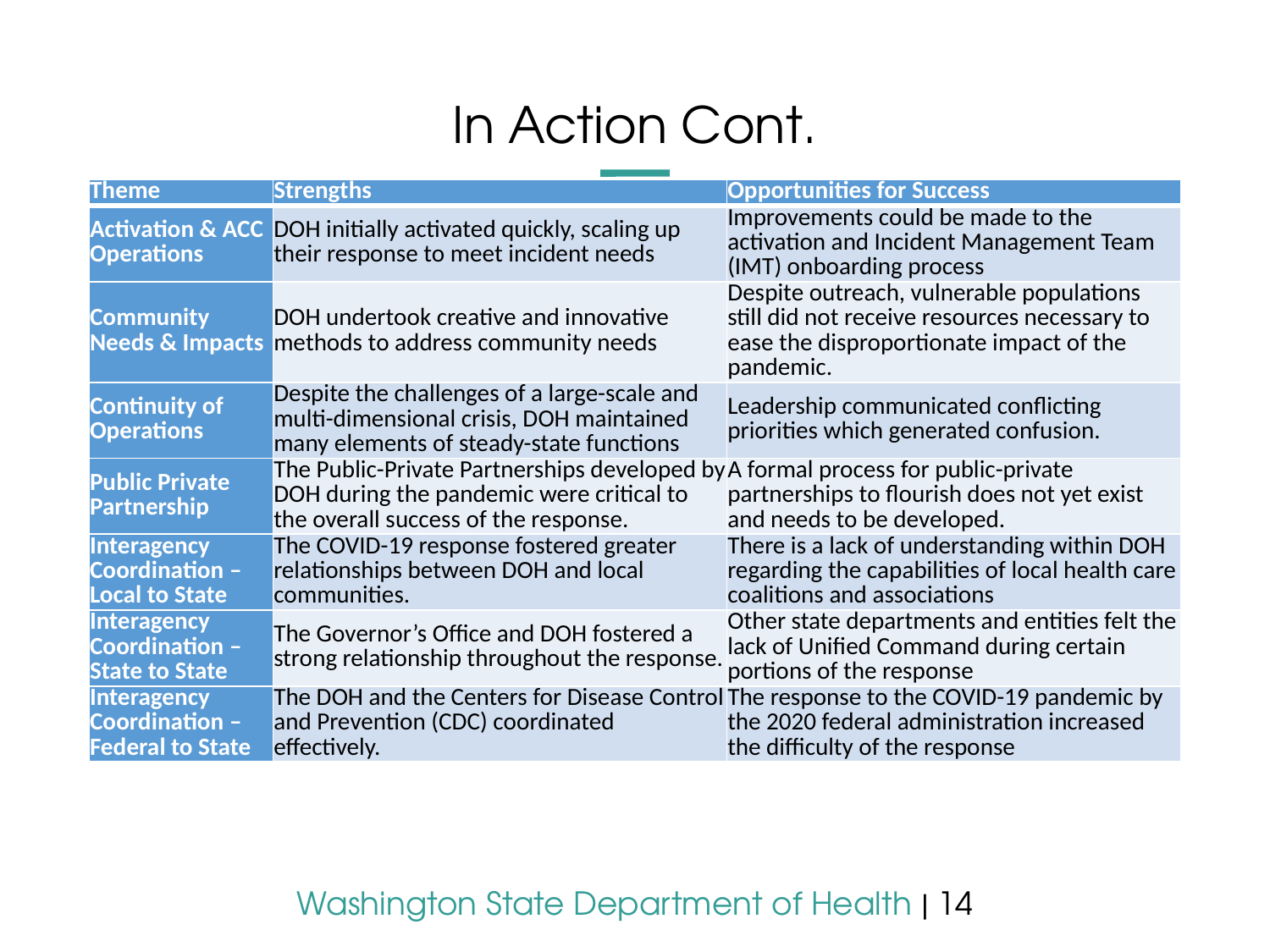

# In Action Cont.
| Theme | Strengths | Opportunities for Success |
| --- | --- | --- |
| Activation & ACC Operations | DOH initially activated quickly, scaling up their response to meet incident needs | Improvements could be made to the activation and Incident Management Team (IMT) onboarding process |
| Community Needs & Impacts | DOH undertook creative and innovative methods to address community needs | Despite outreach, vulnerable populations still did not receive resources necessary to ease the disproportionate impact of the pandemic. |
| Continuity of Operations | Despite the challenges of a large-scale and multi-dimensional crisis, DOH maintained many elements of steady-state functions | Leadership communicated conflicting priorities which generated confusion. |
| Public Private Partnership | The Public-Private Partnerships developed by DOH during the pandemic were critical to the overall success of the response. | A formal process for public-private partnerships to flourish does not yet exist and needs to be developed. |
| Interagency Coordination – Local to State | The COVID-19 response fostered greater relationships between DOH and local communities. | There is a lack of understanding within DOH regarding the capabilities of local health care coalitions and associations |
| Interagency Coordination – State to State | The Governor’s Office and DOH fostered a strong relationship throughout the response. | Other state departments and entities felt the lack of Unified Command during certain portions of the response |
| Interagency Coordination – Federal to State | The DOH and the Centers for Disease Control and Prevention (CDC) coordinated effectively. | The response to the COVID-19 pandemic by the 2020 federal administration increased the difficulty of the response |